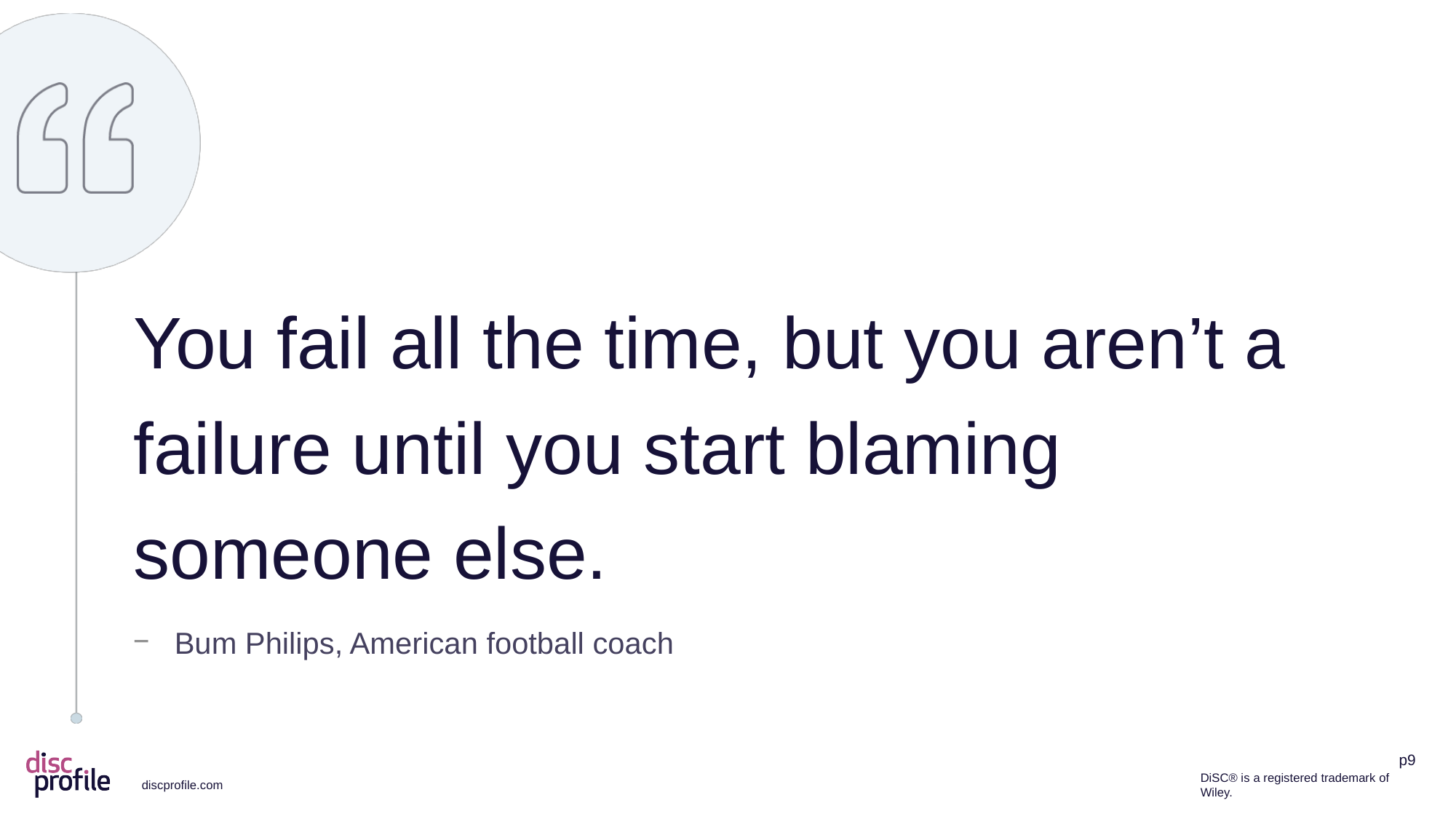

You fail all the time, but you aren’t a failure until you start blaming someone else.
Bum Philips, American football coach